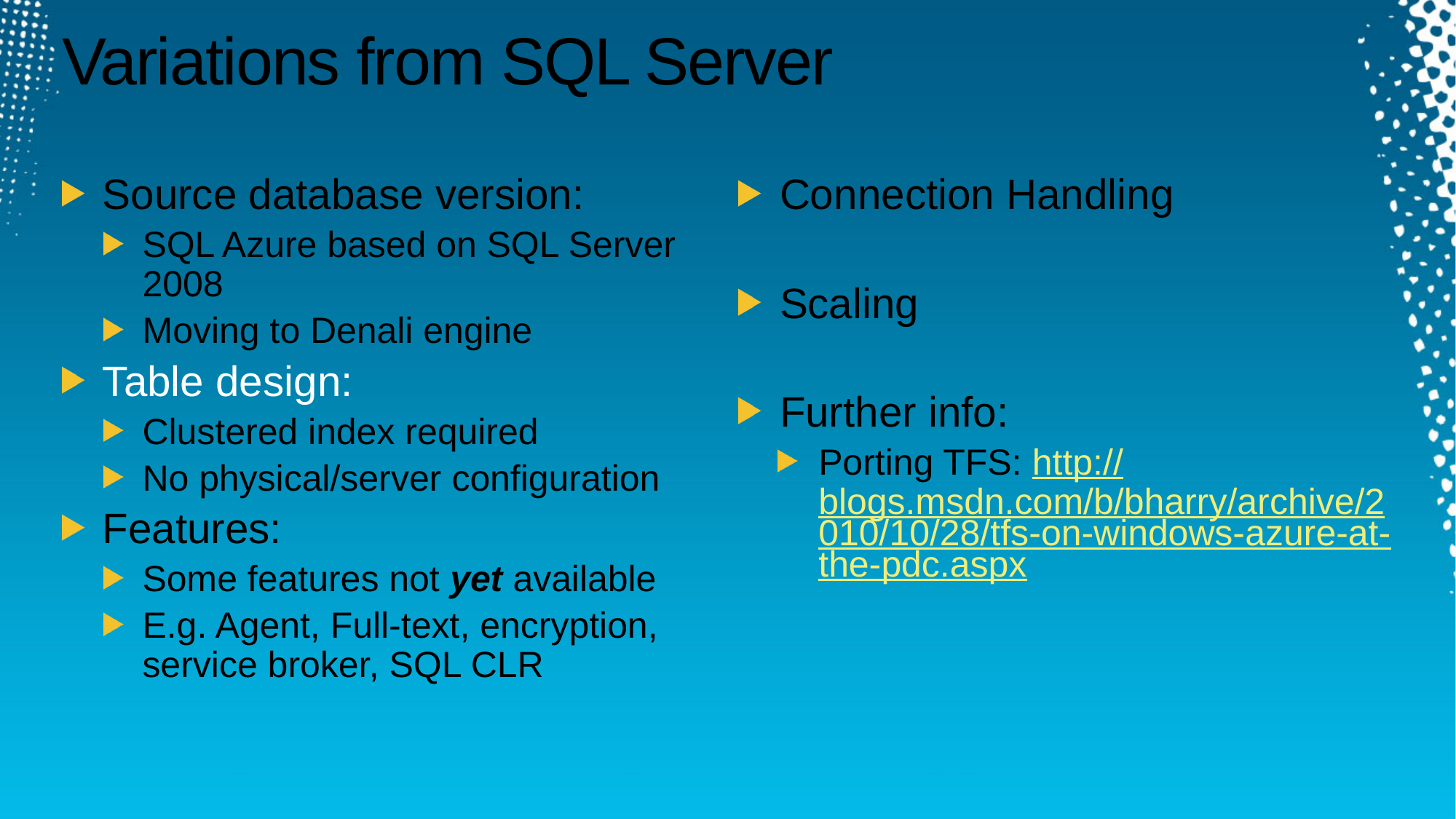

# Variations from SQL Server
Source database version:
SQL Azure based on SQL Server 2008
Moving to Denali engine
Table design:
Clustered index required
No physical/server configuration
Features:
Some features not yet available
E.g. Agent, Full-text, encryption, service broker, SQL CLR

Connection Handling

Scaling

Further info:
Porting TFS: http://blogs.msdn.com/b/bharry/archive/2010/10/28/tfs-on-windows-azure-at-the-pdc.aspx